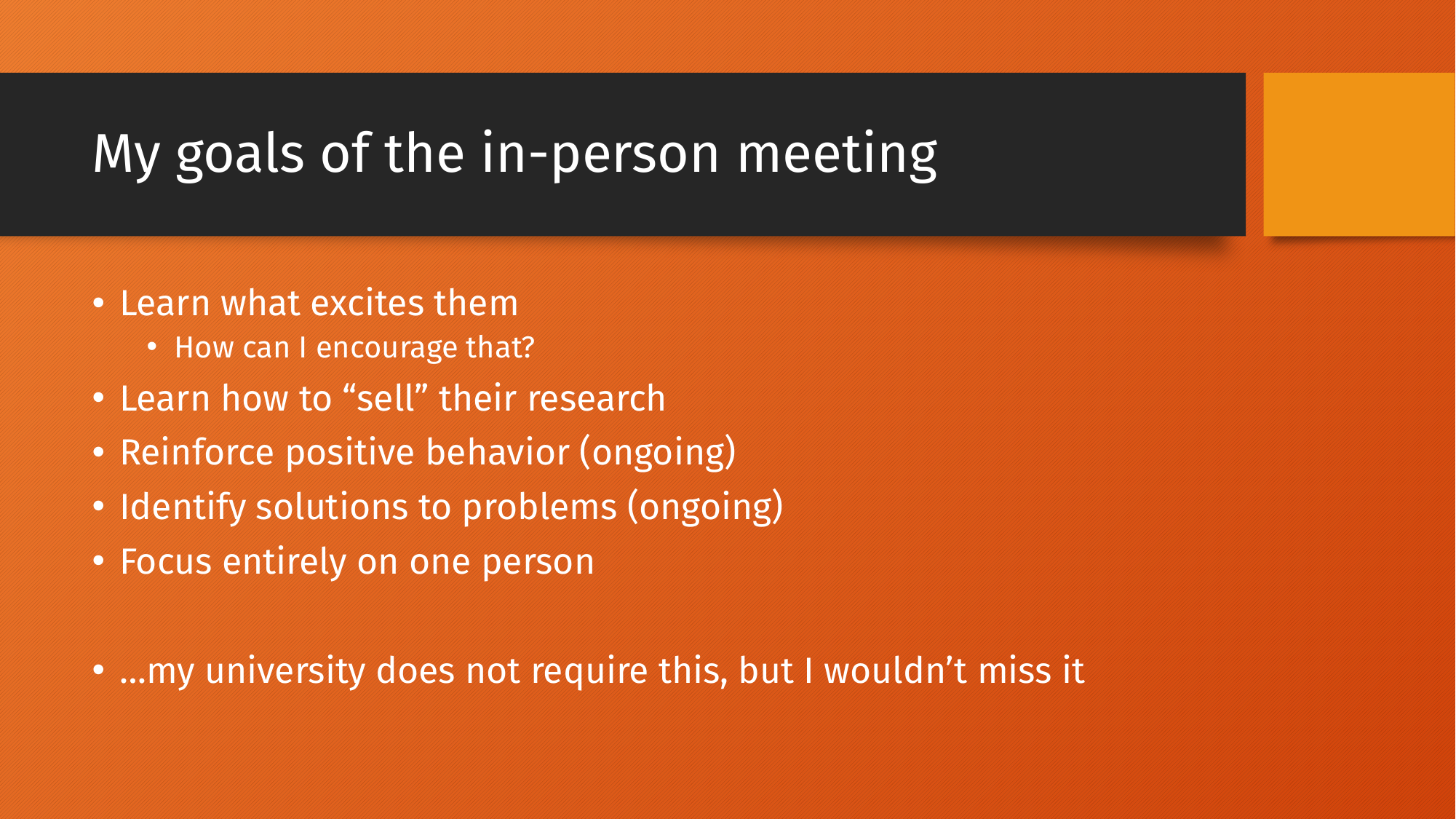

# My goals of the in-person meeting
Learn what excites them
How can I encourage that?
Learn how to “sell” their research
Reinforce positive behavior (ongoing)
Identify solutions to problems (ongoing)
Focus entirely on one person

…my university does not require this, but I wouldn’t miss it